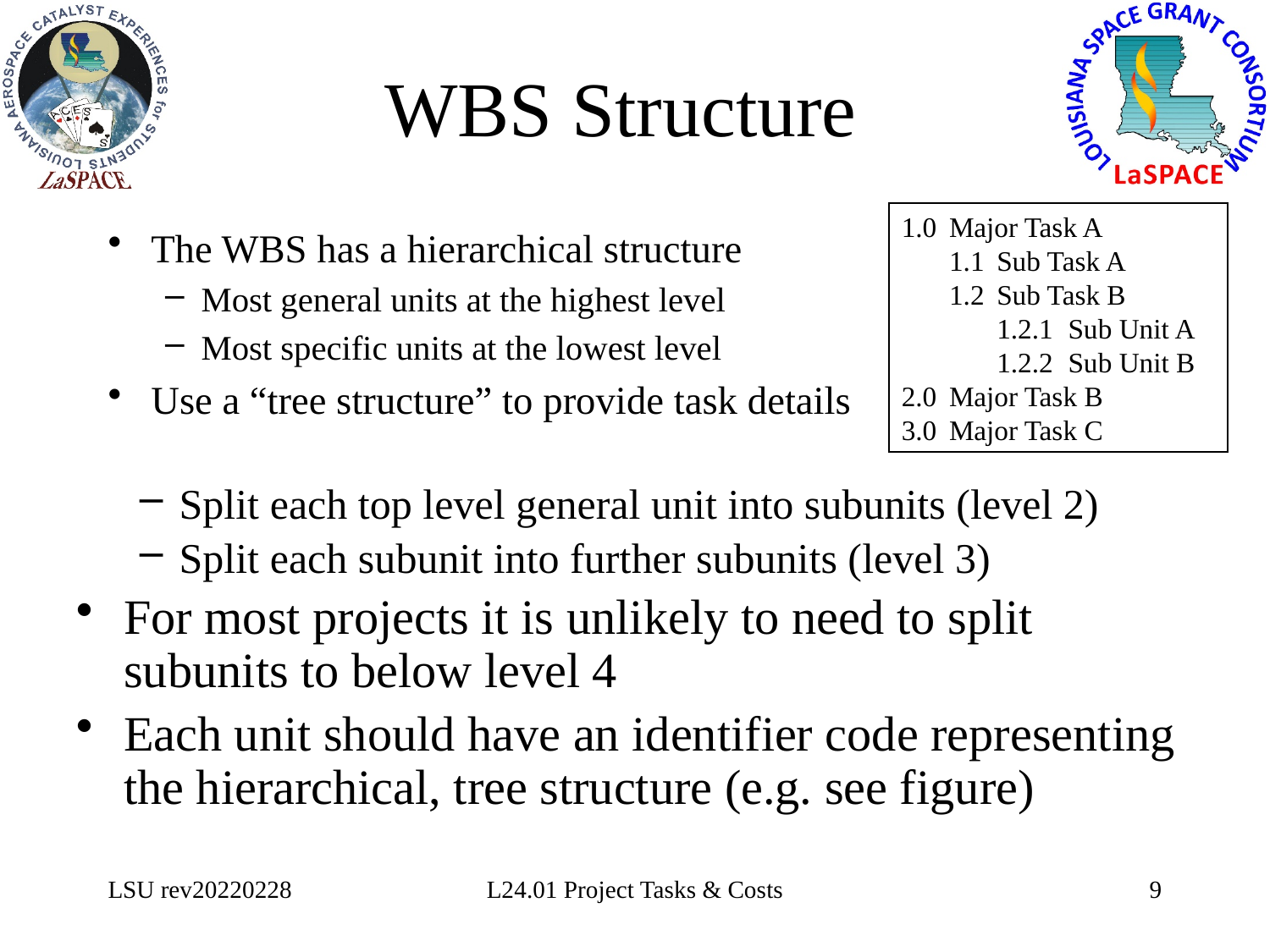

# WBS Structure
1.0	Major Task A
	1.1 	Sub Task A
	1.2 	Sub Task B
		1.2.1	Sub Unit A
		1.2.2 	Sub Unit B
2.0	Major Task B
3.0	Major Task C
The WBS has a hierarchical structure
Most general units at the highest level
Most specific units at the lowest level
Use a “tree structure” to provide task details
Split each top level general unit into subunits (level 2)
Split each subunit into further subunits (level 3)
For most projects it is unlikely to need to split subunits to below level 4
Each unit should have an identifier code representing the hierarchical, tree structure (e.g. see figure)
LSU rev20220228
L24.01 Project Tasks & Costs
9